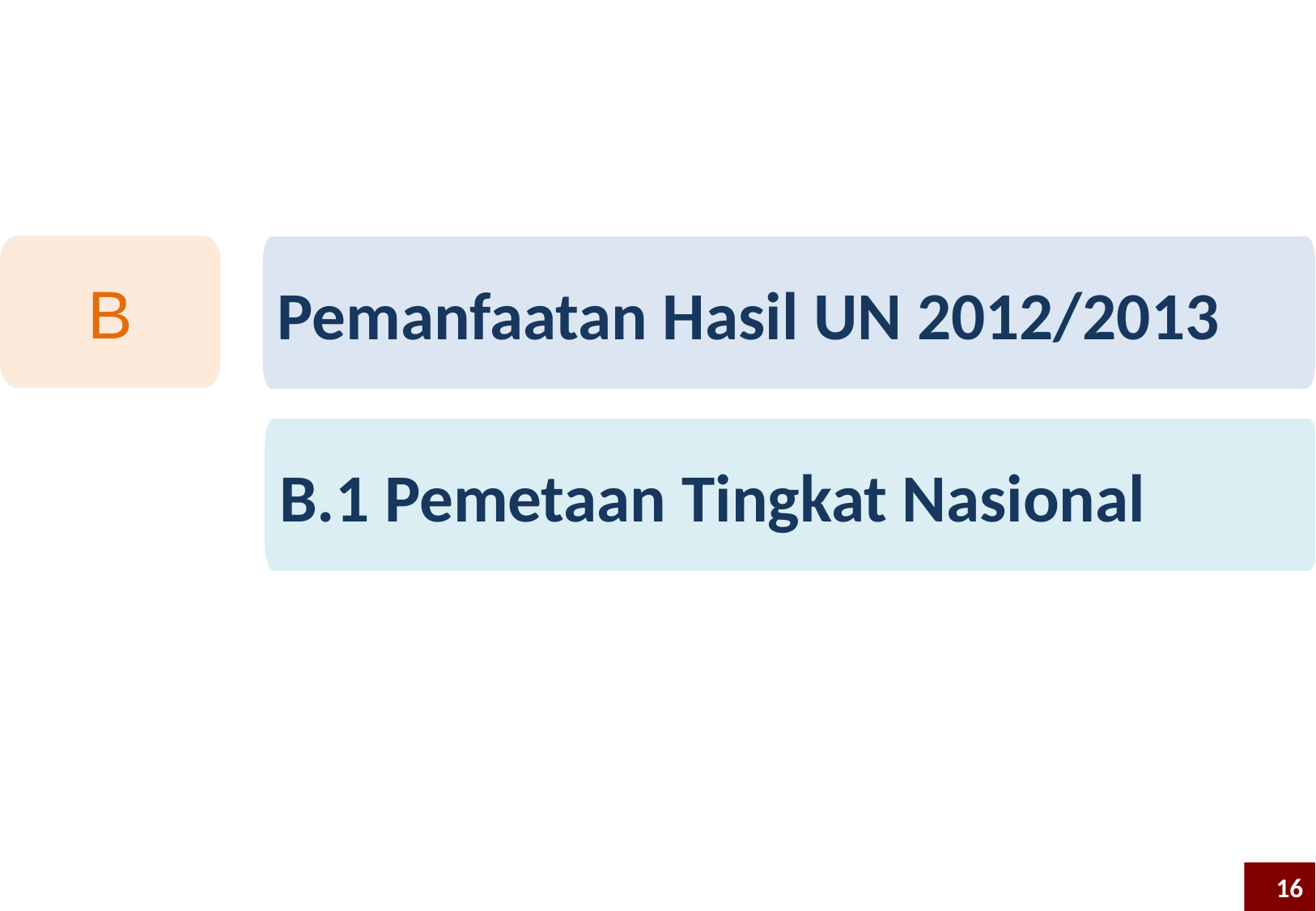

B

Pemanfaatan Hasil UN 2012/2013

B.1 Pemetaan Tingkat Nasional

16